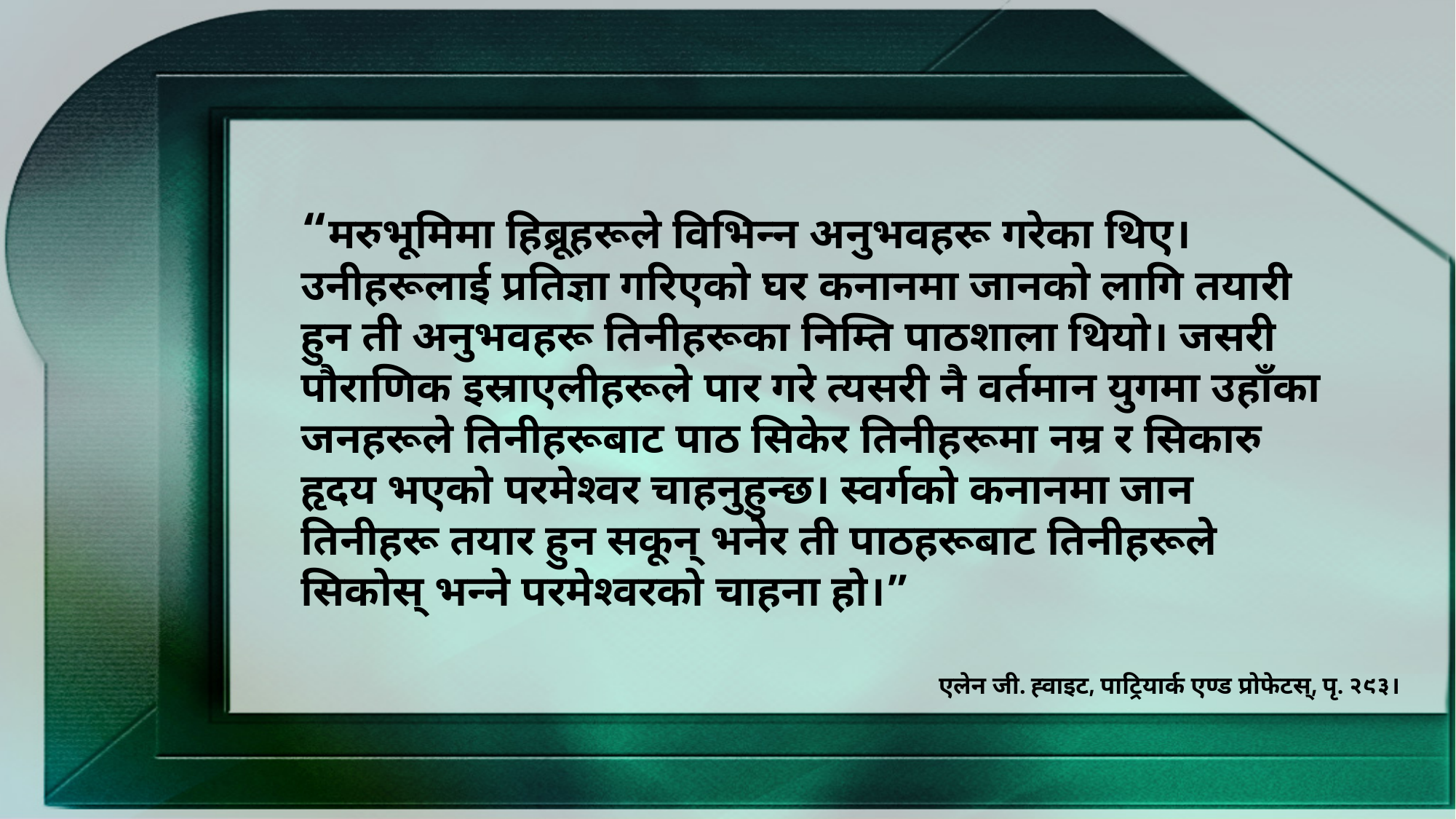

“मरुभूमिमा हिब्रूहरूले विभिन्‍न अनुभवहरू गरेका थिए। उनीहरूलाई प्रतिज्ञा गरिएको घर कनानमा जानको लागि तयारी हुन ती अनुभवहरू तिनीहरूका निम्ति पाठशाला थियो। जसरी पौराणिक इस्राएलीहरूले पार गरे त्यसरी नै वर्तमान युगमा उहाँका जनहरूले तिनीहरूबाट पाठ सिकेर तिनीहरूमा नम्र र सिकारु हृदय भएको परमेश्‍वर चाहनुहुन्छ। स्वर्गको कनानमा जान तिनीहरू तयार हुन सकून् भनेर ती पाठहरूबाट तिनीहरूले सिकोस् भन्‍ने परमेश्‍वरको चाहना हो।”
एलेन जी. ह्वाइट, पाट्रियार्क एण्ड प्रोफेटस्, पृ. २९३।